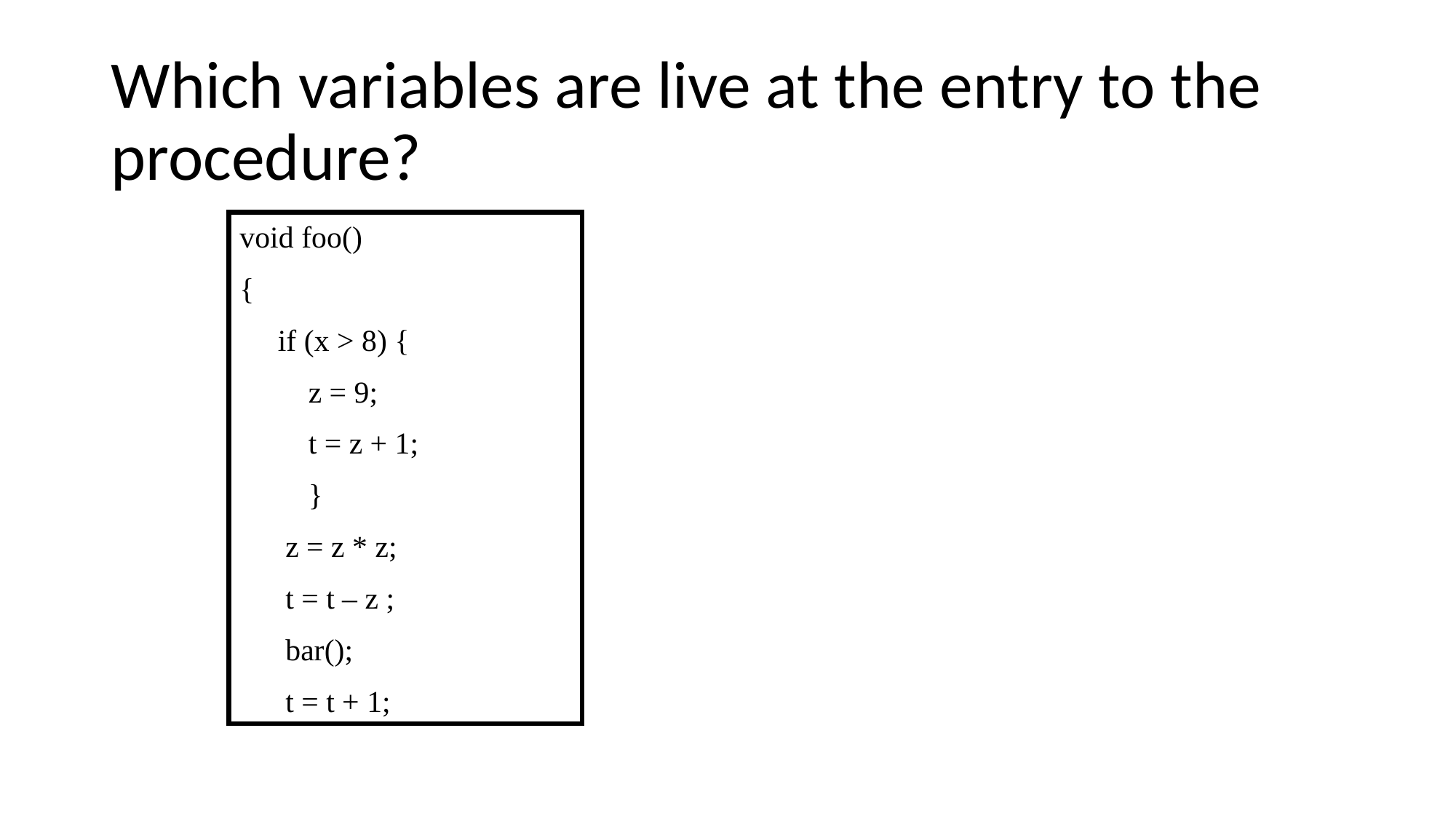

# Which variables are live at the entry to the procedure?
void foo()
{
     if (x > 8) {
         z = 9;
         t = z + 1;
         }
      z = z * z;
      t = t – z ;
      bar();
      t = t + 1;